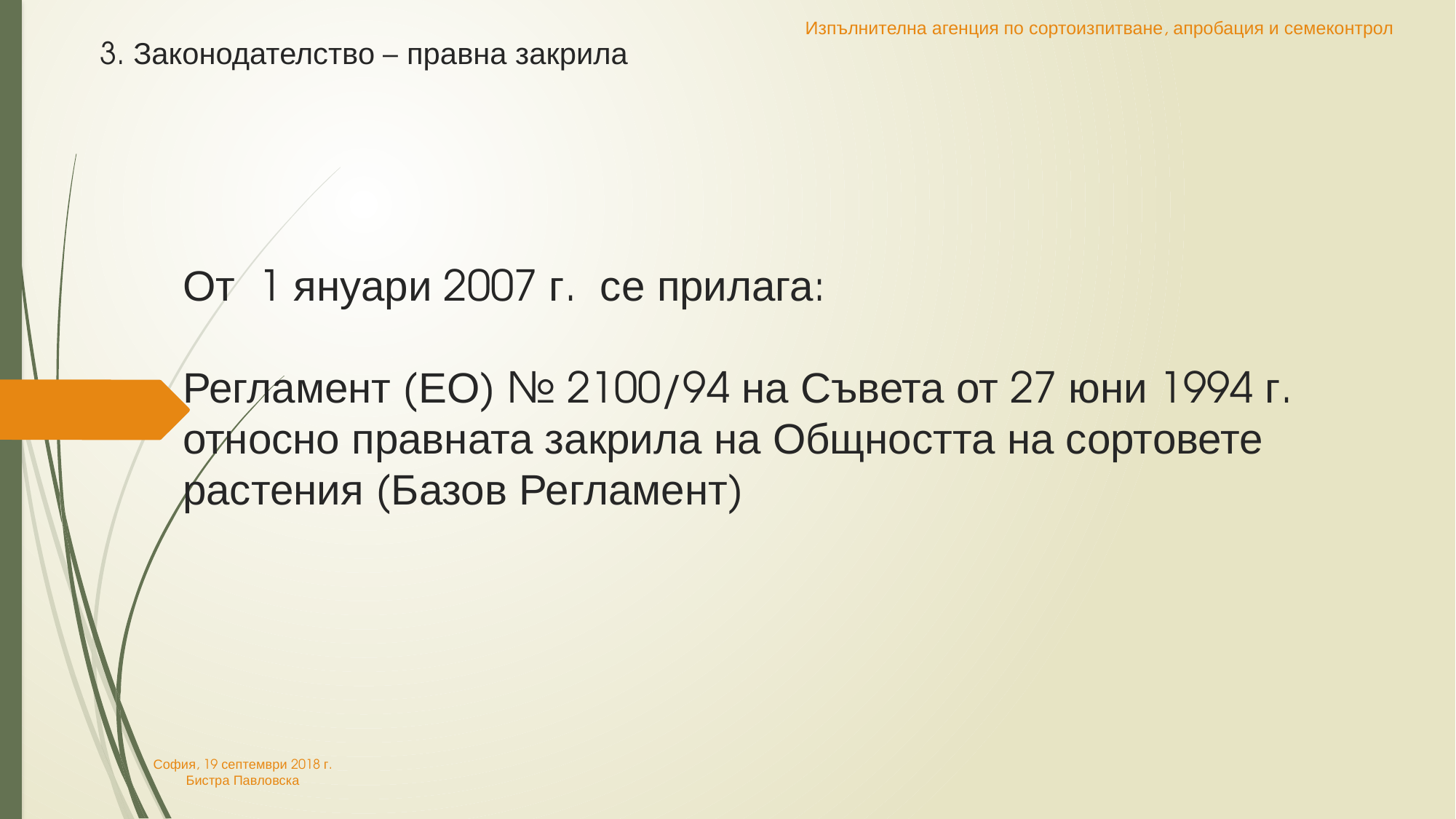

Изпълнителна агенция по сортоизпитване, апробация и семеконтрол
3. Законодателство – правна закрила
# От  1 януари 2007 г.  се прилага: Регламент (ЕО) № 2100/94 на Съвета от 27 юни 1994 г. относно правната закрила на Общността на сортовете растения (Базов Регламент)
София, 19 септември 2018 г.
Бистра Павловска